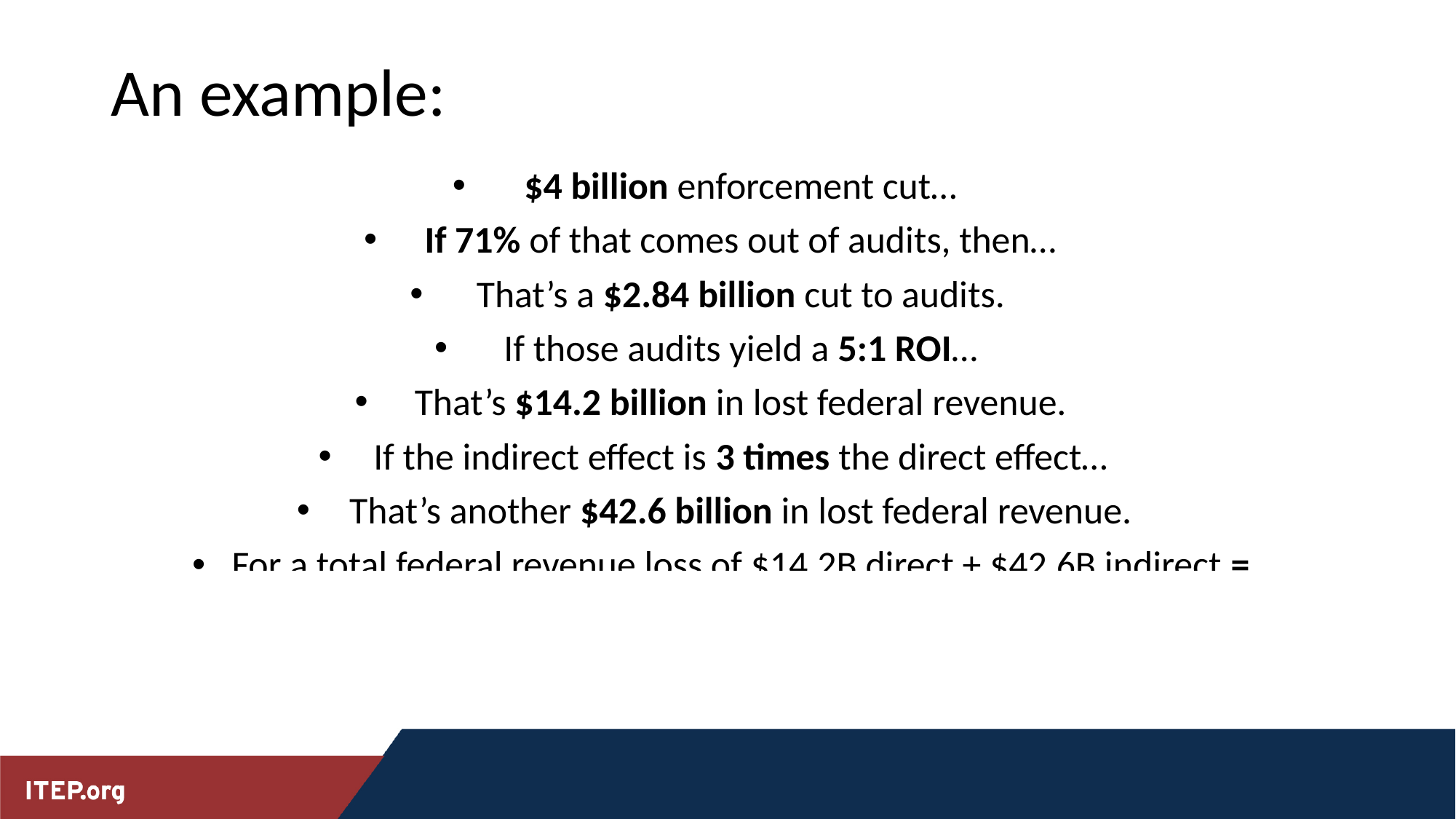

# An example:
$4 billion enforcement cut…
If 71% of that comes out of audits, then…
That’s a $2.84 billion cut to audits.
If those audits yield a 5:1 ROI…
That’s $14.2 billion in lost federal revenue.
If the indirect effect is 3 times the direct effect…
That’s another $42.6 billion in lost federal revenue.
For a total federal revenue loss of $14.2B direct + $42.6B indirect =
$56.8 Billion